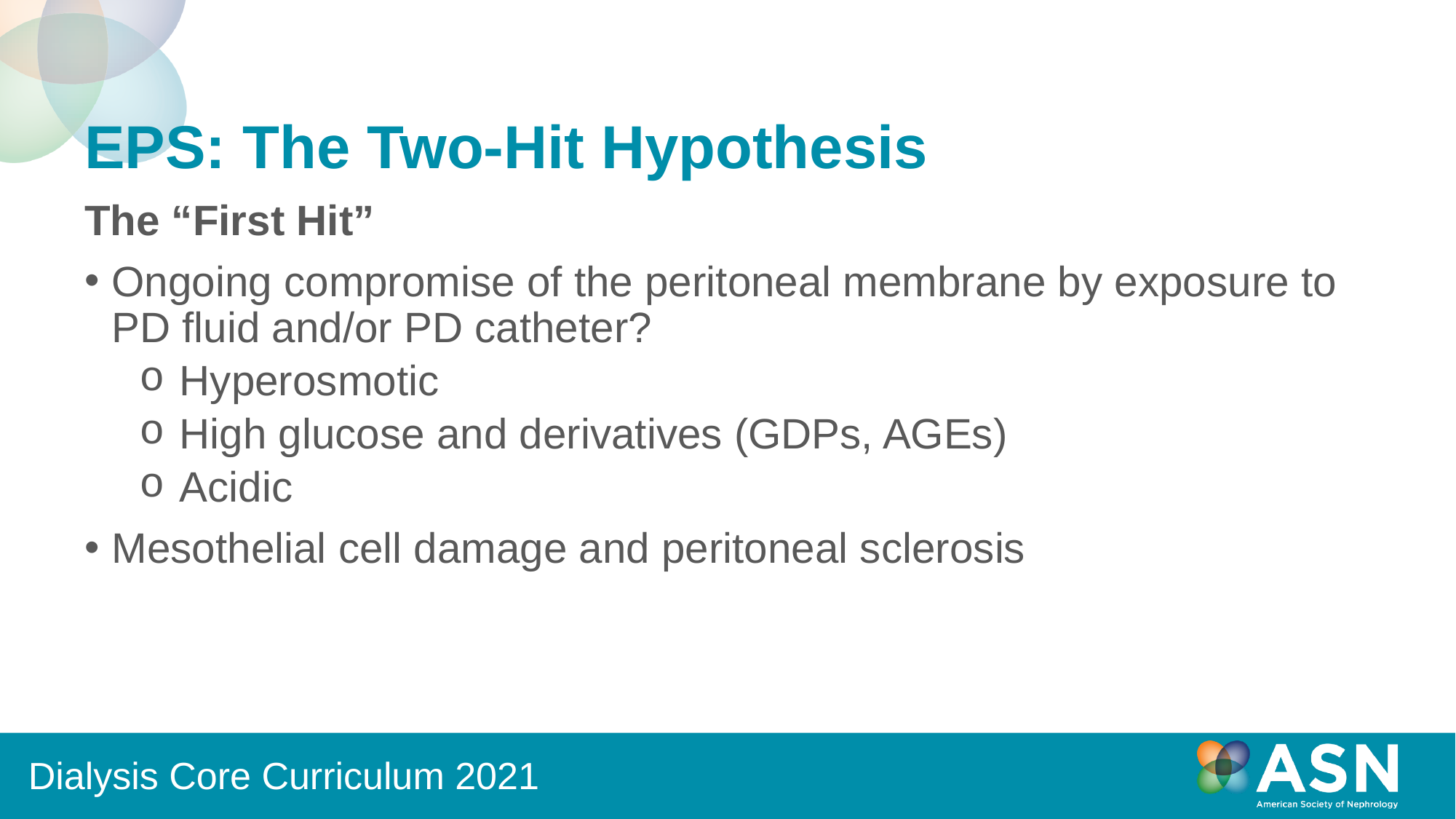

# EPS: The Two-Hit Hypothesis
The “First Hit”
Ongoing compromise of the peritoneal membrane by exposure to PD fluid and/or PD catheter?
Hyperosmotic
High glucose and derivatives (GDPs, AGEs)
Acidic
Mesothelial cell damage and peritoneal sclerosis

Dialysis Core Curriculum 2021